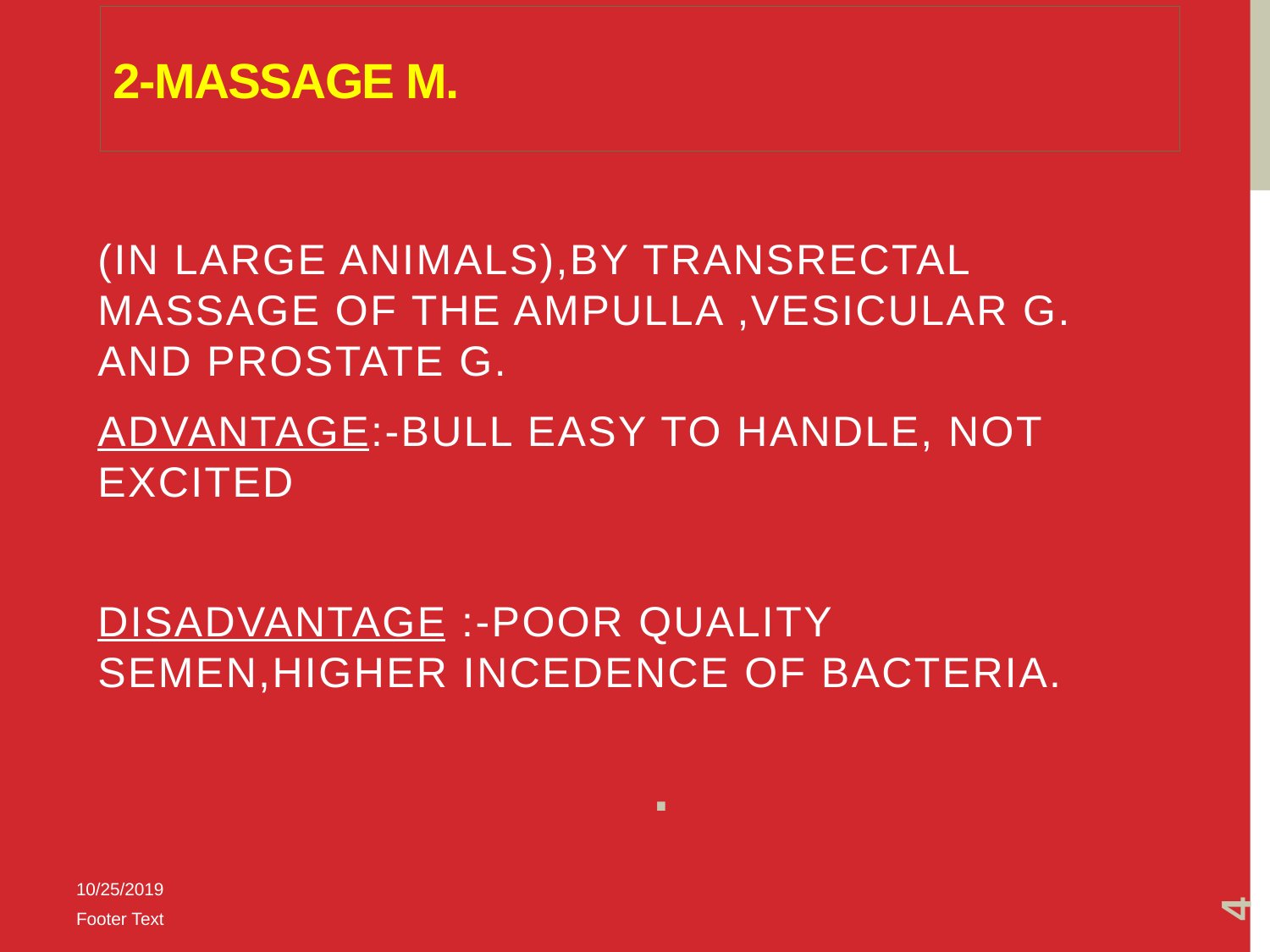

# 2-Massage m.
(In large animals),by transrectal massage of the ampulla ,vesicular g. and prostate g.
Advantage:-bull easy to handle, not excited

Disadvantage :-poor quality semen,higher incedence of bacteria.

.
4
10/25/2019
Footer Text